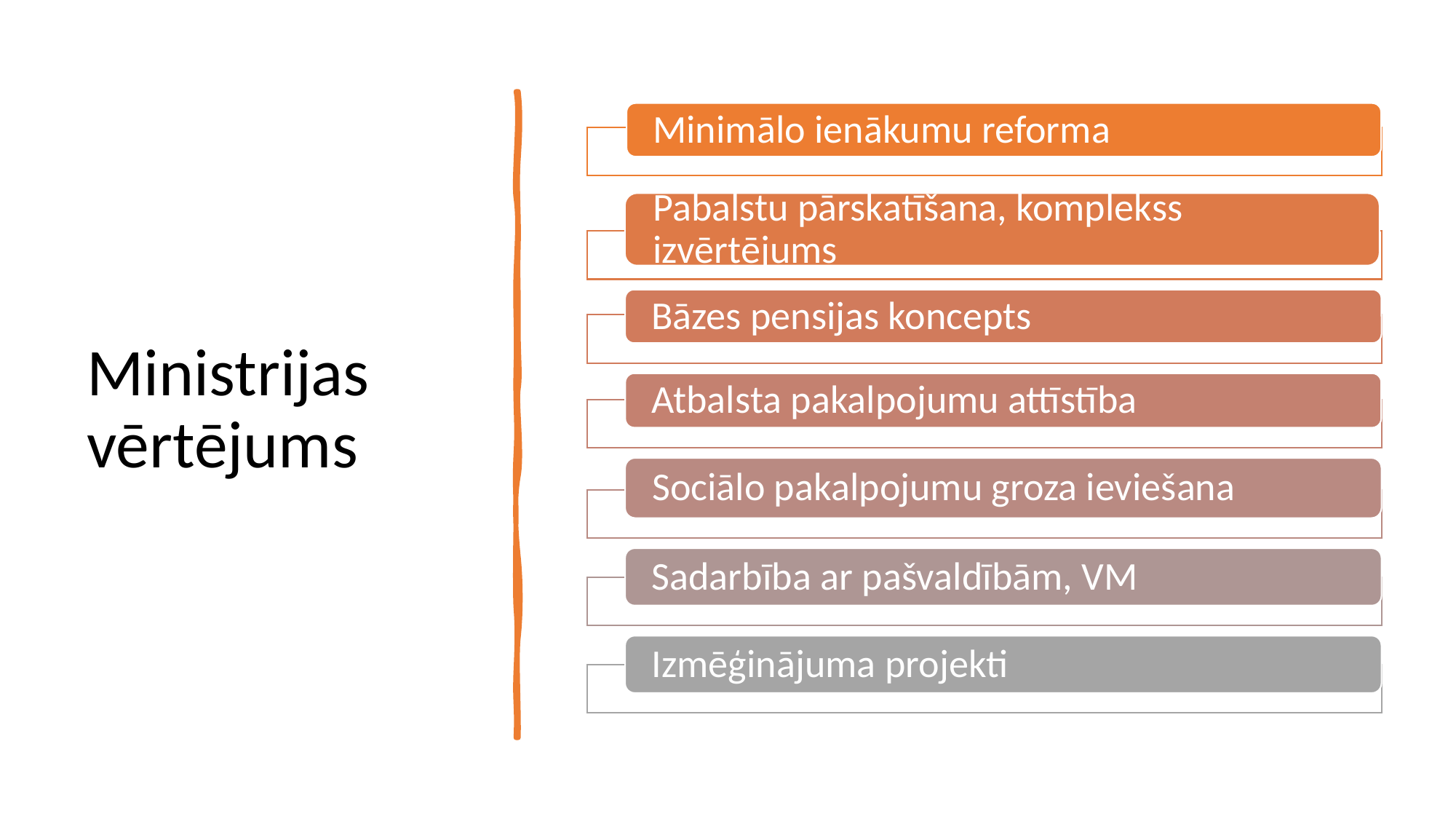

# Ministrijas vērtējums
Minimālo ienākumu reforma
Pabalstu pārskatīšana, komplekss izvērtējums
Bāzes pensijas koncepts
Atbalsta pakalpojumu attīstība
Sociālo pakalpojumu groza ieviešana
Sadarbība ar pašvaldībām, VM
Izmēģinājuma projekti